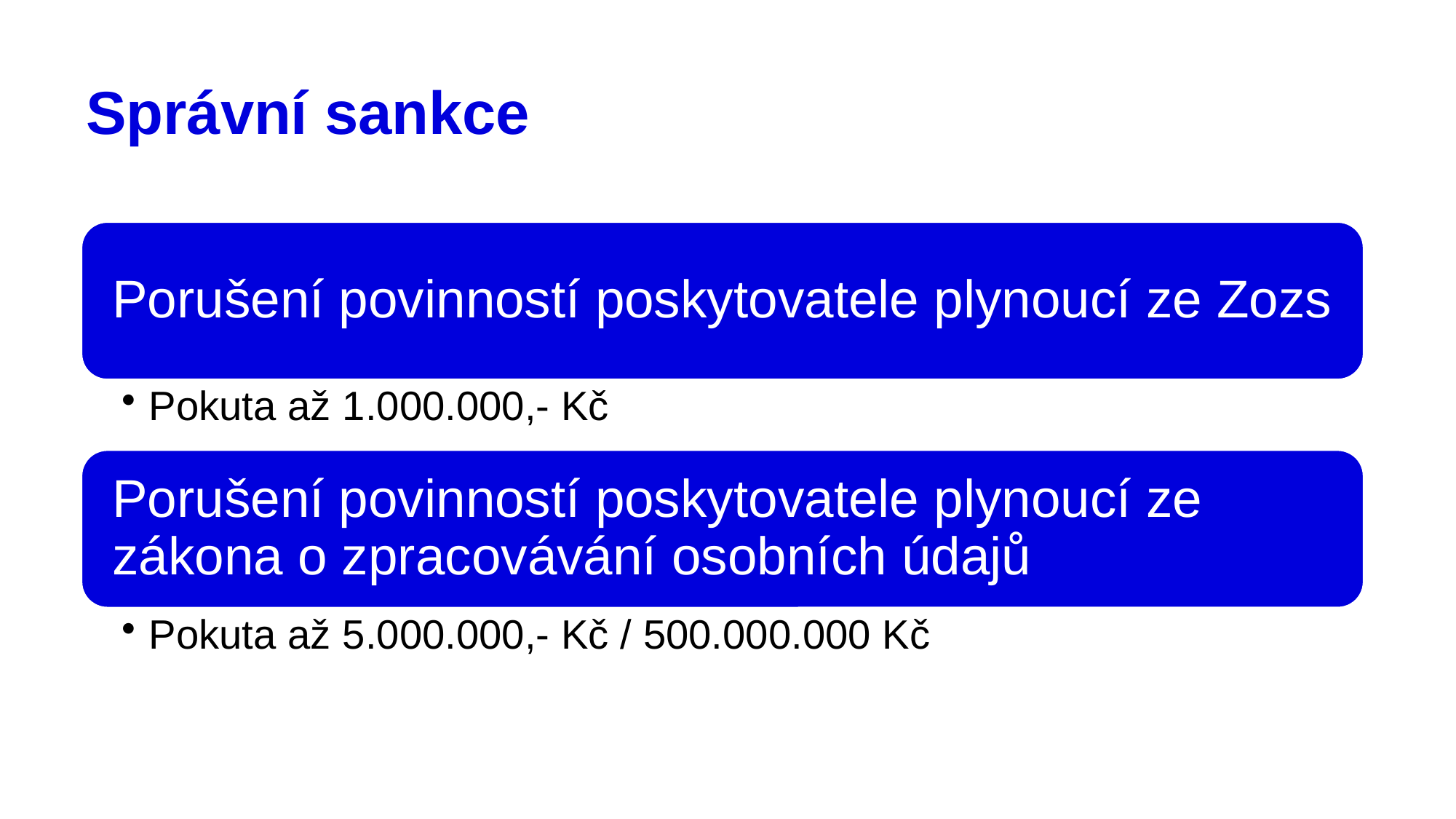

# Správní sankce
Porušení povinností poskytovatele plynoucí ze Zozs
Pokuta až 1.000.000,- Kč
Porušení povinností poskytovatele plynoucí ze zákona o zpracovávání osobních údajů
Pokuta až 5.000.000,- Kč / 500.000.000 Kč